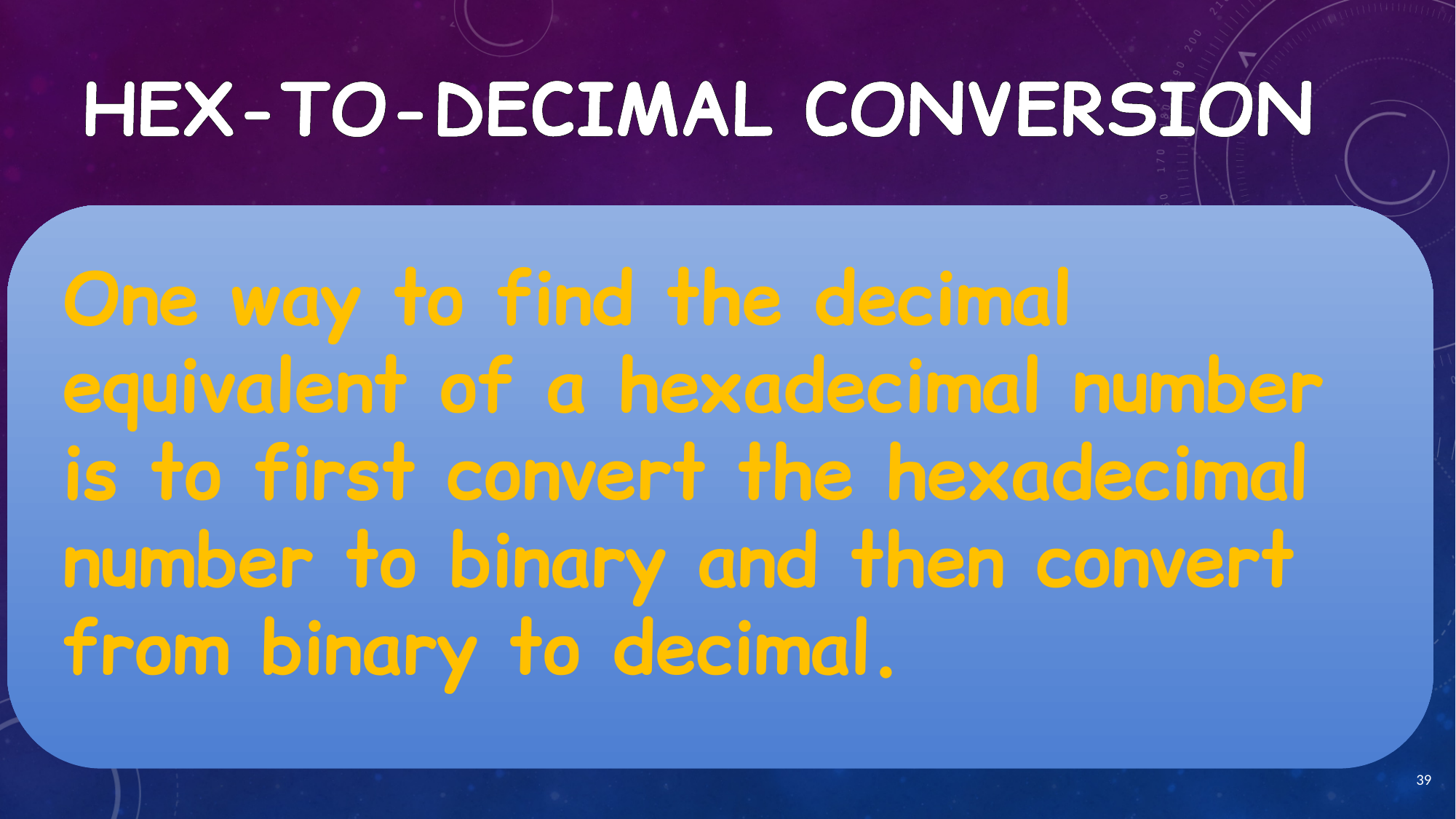

# HEX-TO-DECIMAL CONVERSION

One way to find the decimal equivalent of a hexadecimal number is to first convert the hexadecimal number to binary and then convert from binary to decimal.
39